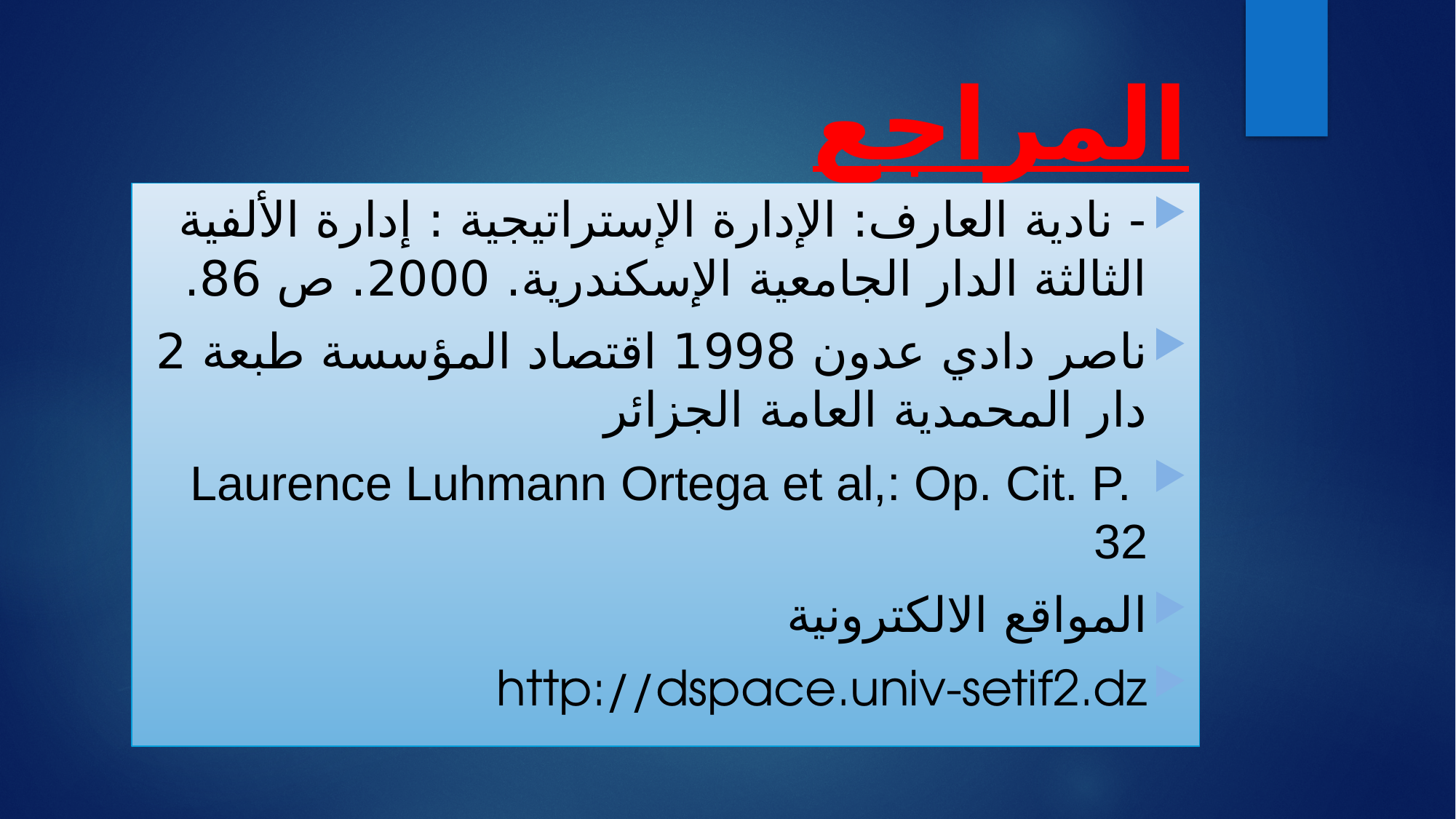

# المراجع
- نادية العارف: الإدارة الإستراتيجية : إدارة الألفية الثالثة الدار الجامعية الإسكندرية. 2000. ص 86.
ناصر دادي عدون 1998 اقتصاد المؤسسة طبعة 2 دار المحمدية العامة الجزائر
 Laurence Luhmann Ortega et al,: Op. Cit. P. 32
المواقع الالكترونية
http://dspace.univ-setif2.dz